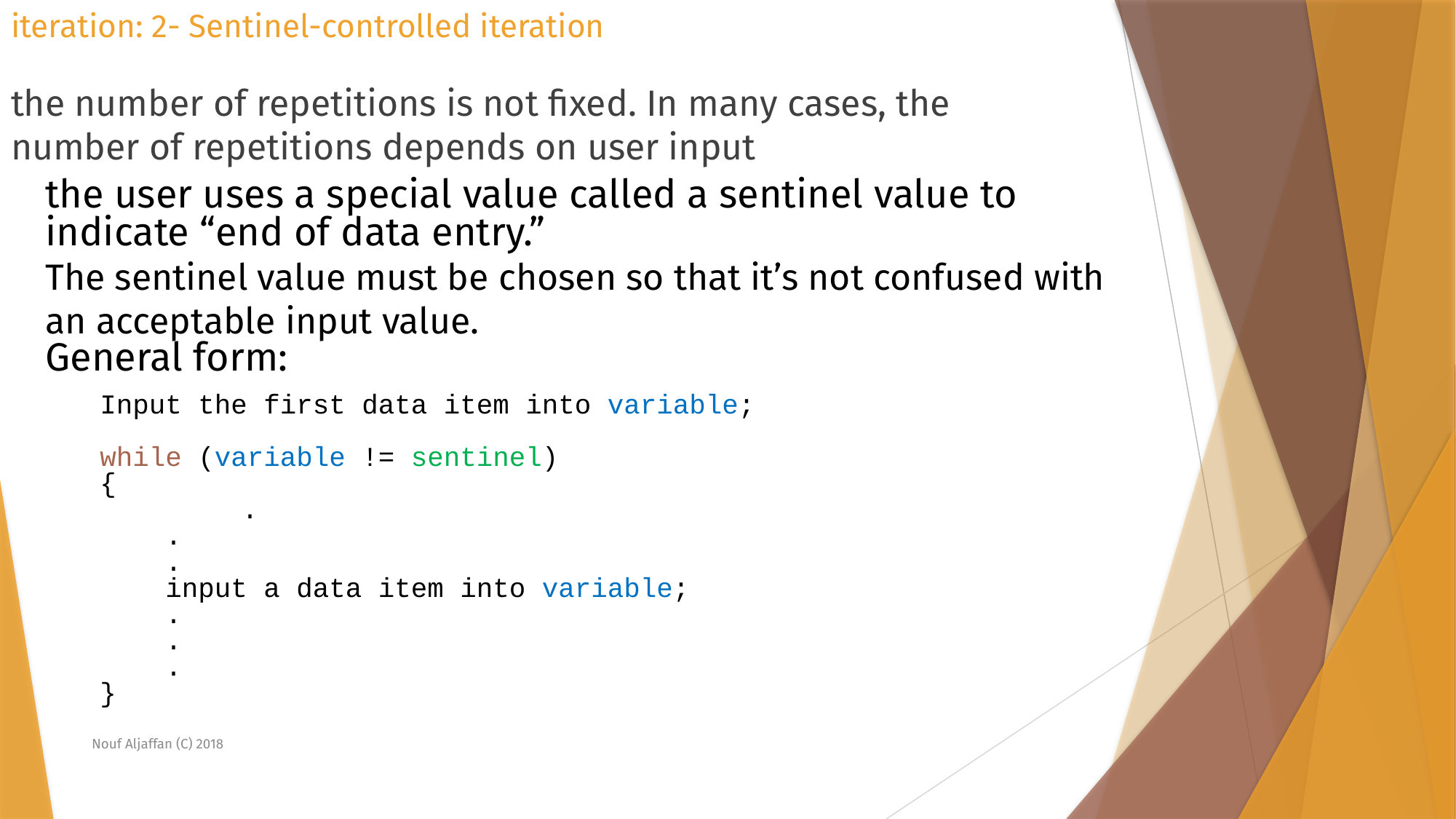

# iteration: 2- Sentinel-controlled iteration
the number of repetitions is not fixed. In many cases, the number of repetitions depends on user input
the user uses a special value called a sentinel value to indicate “end of data entry.”
The sentinel value must be chosen so that it’s not confused with an acceptable input value.
General form:

Input the first data item into variable;

while (variable != sentinel)
{
	  .
    .
    .
    input a data item into variable;
    .
    .
    .
}

Nouf Aljaffan (C) 2018